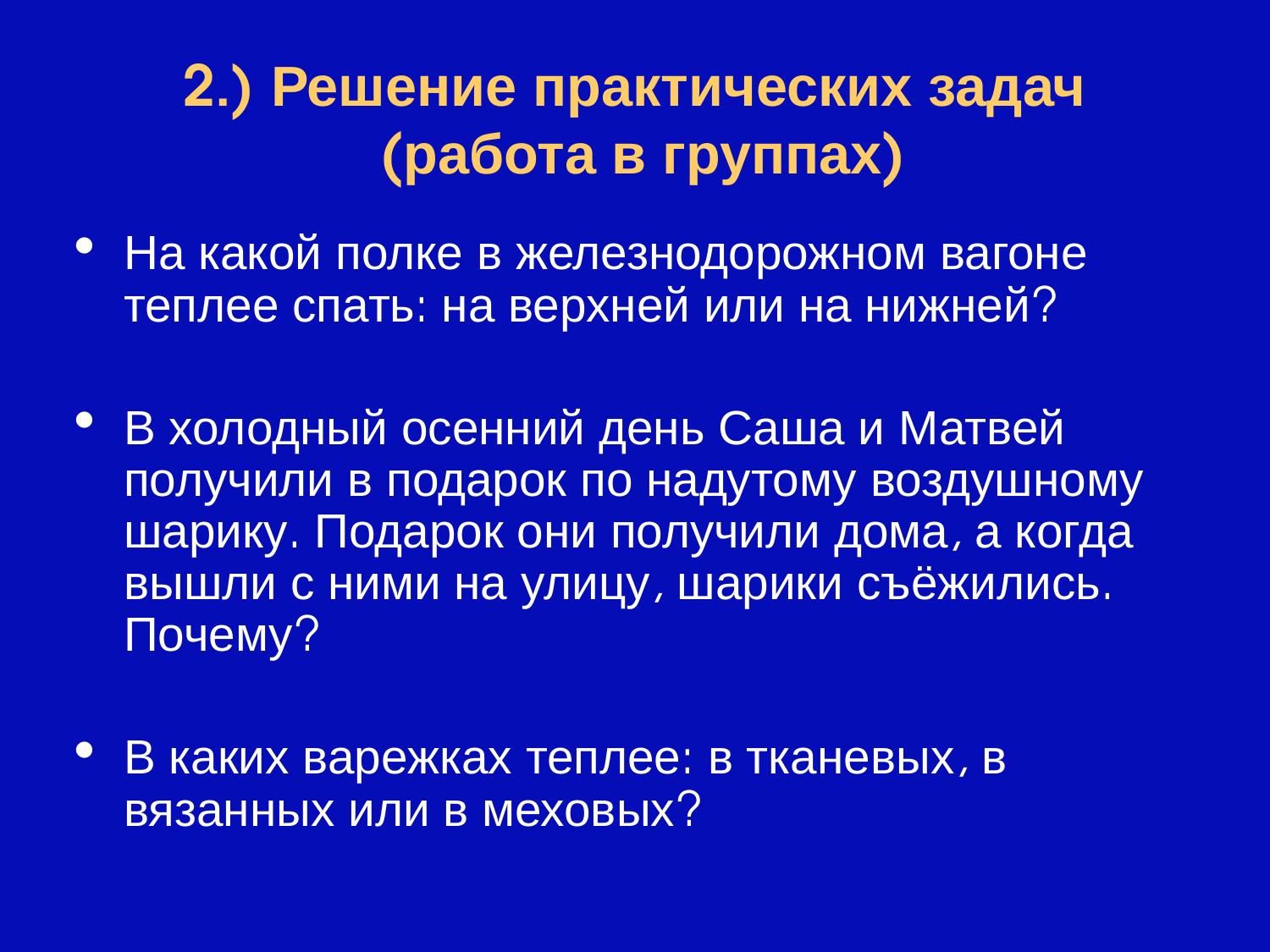

# 2.) Решение практических задач (работа в группах)
На какой полке в железнодорожном вагоне теплее спать: на верхней или на нижней?

В холодный осенний день Саша и Матвей получили в подарок по надутому воздушному шарику. Подарок они получили дома, а когда вышли с ними на улицу, шарики съёжились. Почему?

В каких варежках теплее: в тканевых, в вязанных или в меховых?